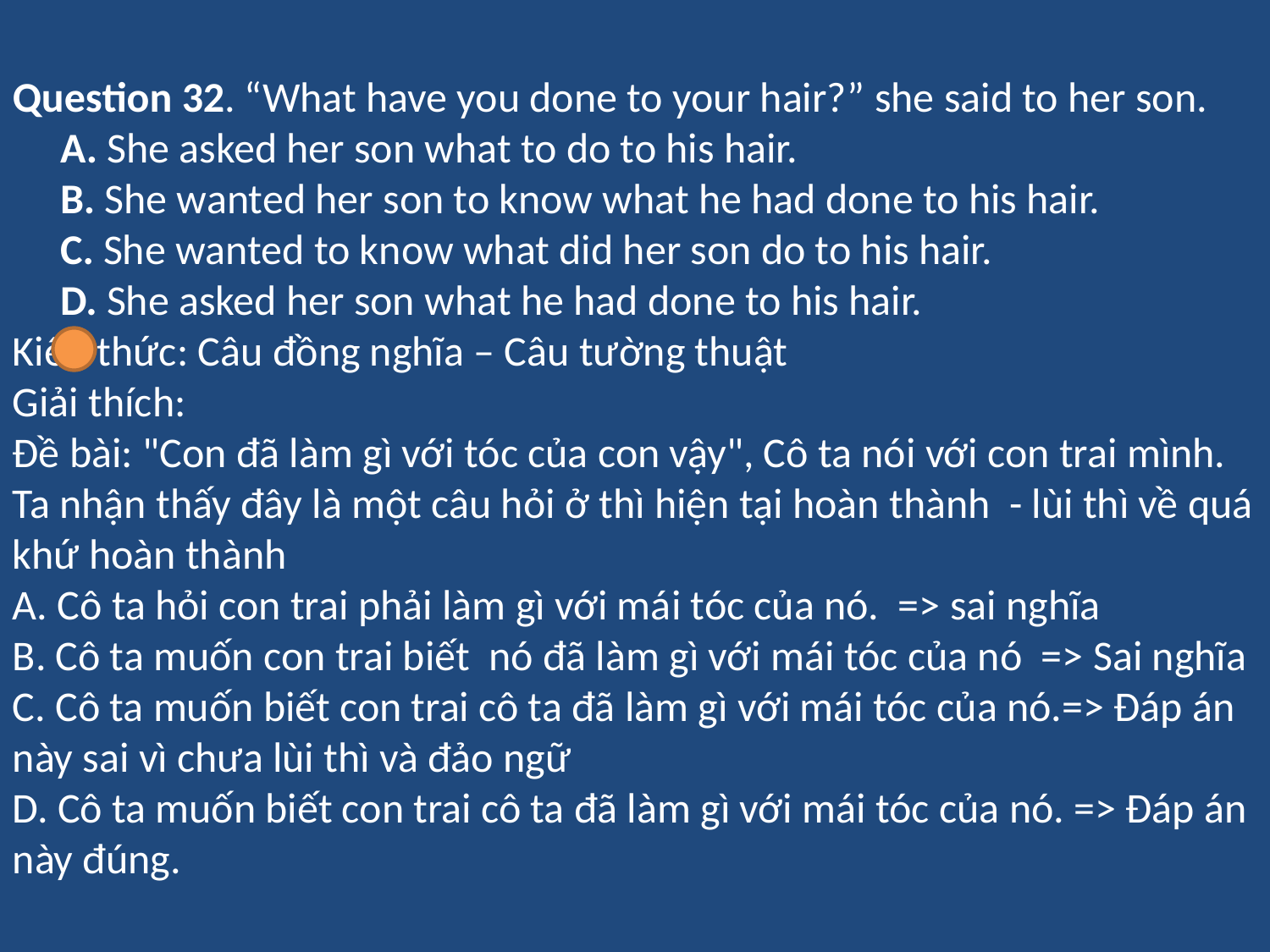

Question 32. “What have you done to your hair?” she said to her son.
     A. She asked her son what to do to his hair.
     B. She wanted her son to know what he had done to his hair.
     C. She wanted to know what did her son do to his hair.
     D. She asked her son what he had done to his hair.
Kiến thức: Câu đồng nghĩa – Câu tường thuật
Giải thích:
Đề bài: "Con đã làm gì với tóc của con vậy", Cô ta nói với con trai mình.
Ta nhận thấy đây là một câu hỏi ở thì hiện tại hoàn thành  - lùi thì về quá khứ hoàn thành
A. Cô ta hỏi con trai phải làm gì với mái tóc của nó.  => sai nghĩa
B. Cô ta muốn con trai biết  nó đã làm gì với mái tóc của nó  => Sai nghĩa
C. Cô ta muốn biết con trai cô ta đã làm gì với mái tóc của nó.=> Đáp án này sai vì chưa lùi thì và đảo ngữ
D. Cô ta muốn biết con trai cô ta đã làm gì với mái tóc của nó. => Đáp án này đúng.